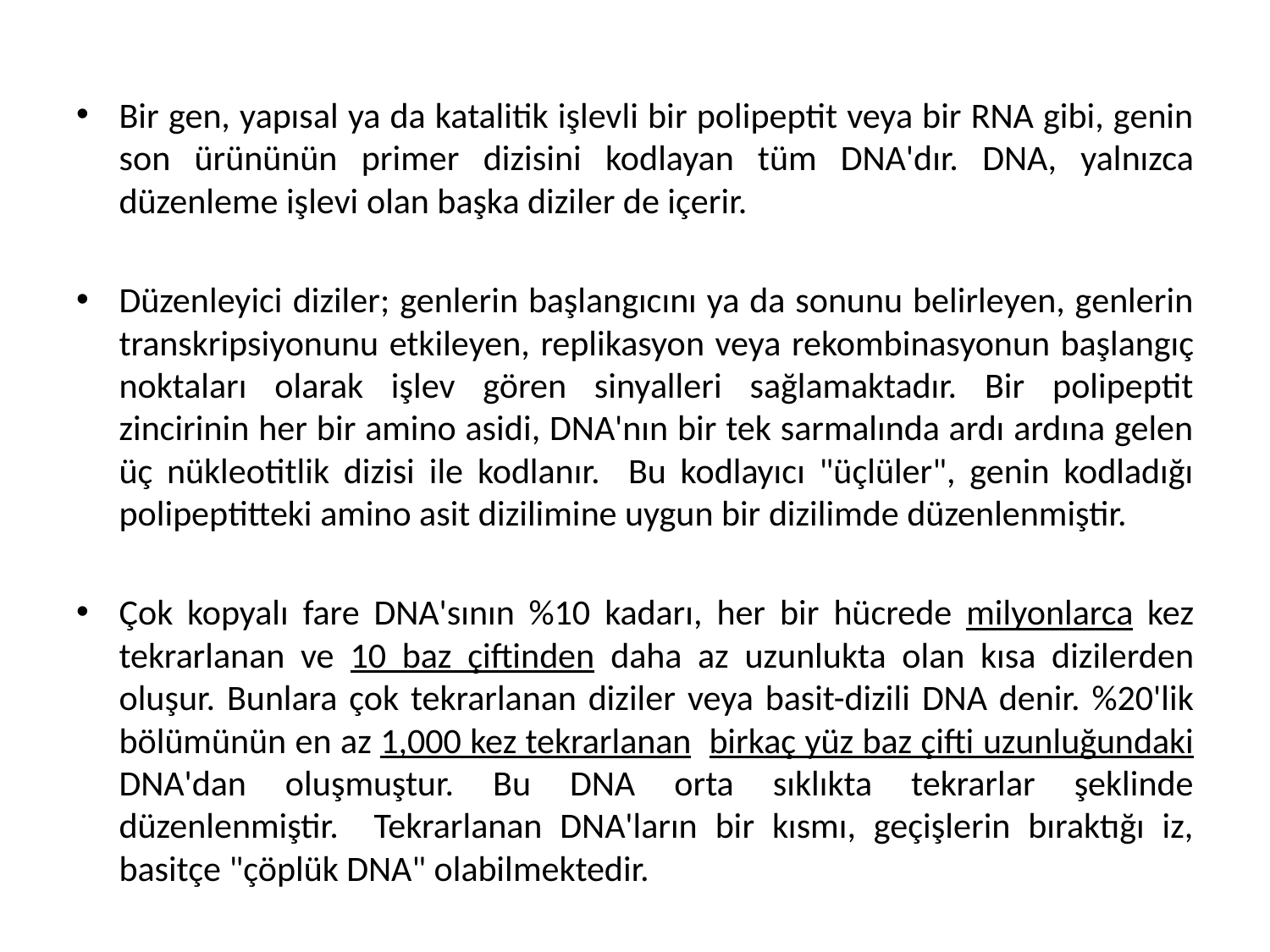

Bir gen, yapısal ya da katalitik işlevli bir polipeptit veya bir RNA gibi, genin son ürününün primer dizisini kodlayan tüm DNA'dır. DNA, yalnızca düzenleme işlevi olan başka diziler de içerir.

Düzenleyici diziler; genlerin başlangıcını ya da sonunu belirleyen, genlerin transkripsiyonunu etkileyen, replikasyon veya rekombinasyonun başlangıç noktaları olarak işlev gören sinyalleri sağlamaktadır. Bir polipeptit zincirinin her bir amino asidi, DNA'nın bir tek sarmalında ardı ardına gelen üç nükleotitlik dizisi ile kodlanır.  Bu kodlayıcı "üçlüler", genin kodladığı polipeptitteki amino asit dizilimine uygun bir dizilimde düzenlenmiştir.

Çok kopyalı fare DNA'sının %10 kadarı, her bir hücrede milyonlarca kez tekrarlanan ve 10 baz çiftinden daha az uzunlukta olan kısa dizilerden oluşur. Bunlara çok tekrarlanan diziler veya basit-dizili DNA denir. %20'lik bölümünün en az 1,000 kez tekrarlanan  birkaç yüz baz çifti uzunluğundaki DNA'dan oluşmuştur. Bu DNA orta sıklıkta tekrarlar şeklinde düzenlenmiştir.  Tekrarlanan DNA'ların bir kısmı, geçişlerin bıraktığı iz, basitçe "çöplük DNA" olabilmektedir.